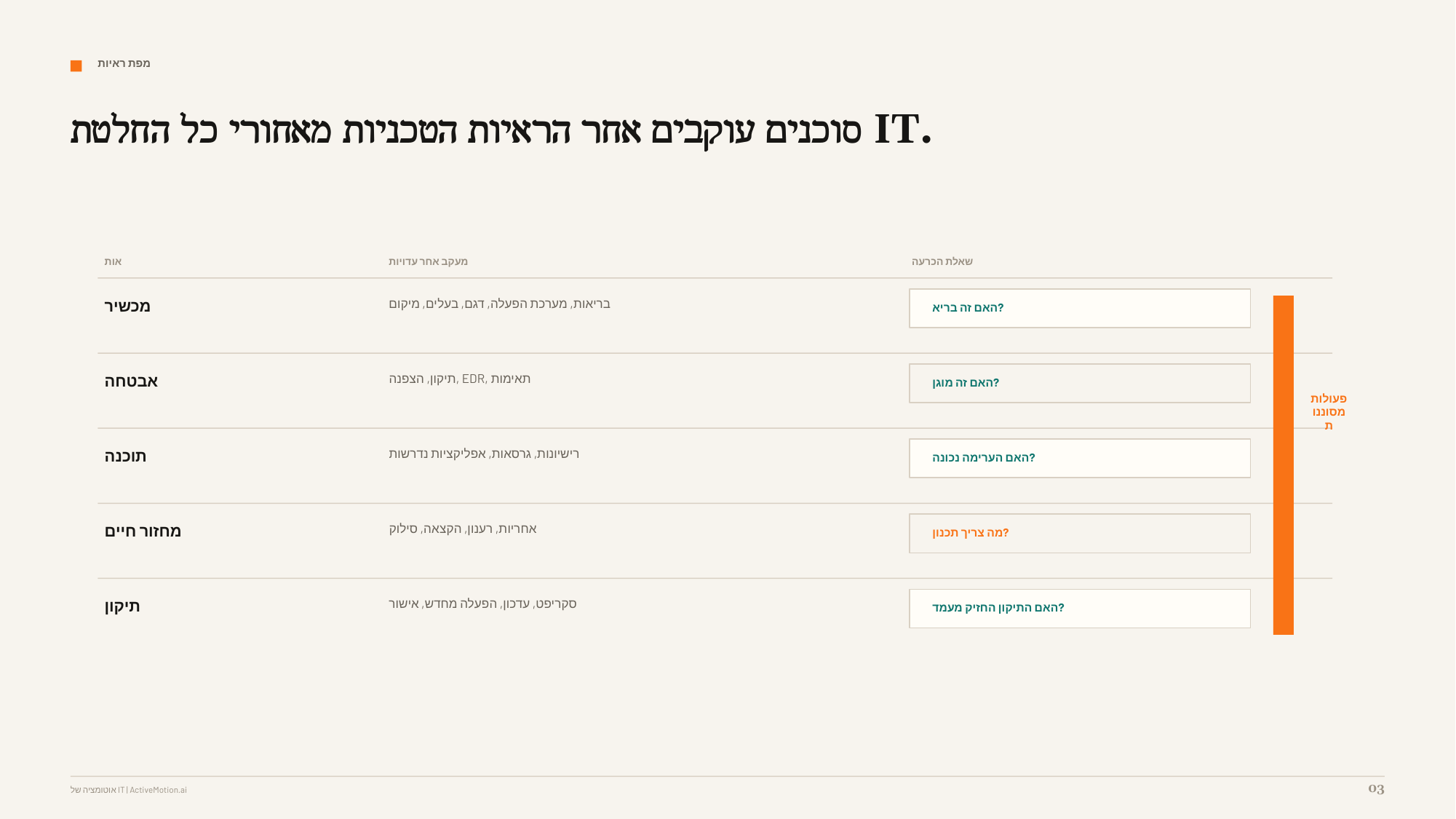

מפת ראיות

סוכנים עוקבים אחר הראיות הטכניות מאחורי כל החלטת IT.
אות
מעקב אחר עדויות
שאלת הכרעה

מכשיר
בריאות, מערכת הפעלה, דגם, בעלים, מיקום

האם זה בריא?

אבטחה
תיקון, הצפנה, EDR, תאימות
האם זה מוגן?
פעולות מסוננות

תוכנה
רישיונות, גרסאות, אפליקציות נדרשות
האם הערימה נכונה?

מחזור חיים
אחריות, רענון, הקצאה, סילוק
מה צריך תכנון?

תיקון
סקריפט, עדכון, הפעלה מחדש, אישור
האם התיקון החזיק מעמד?

03
אוטומציה של IT | ActiveMotion.ai